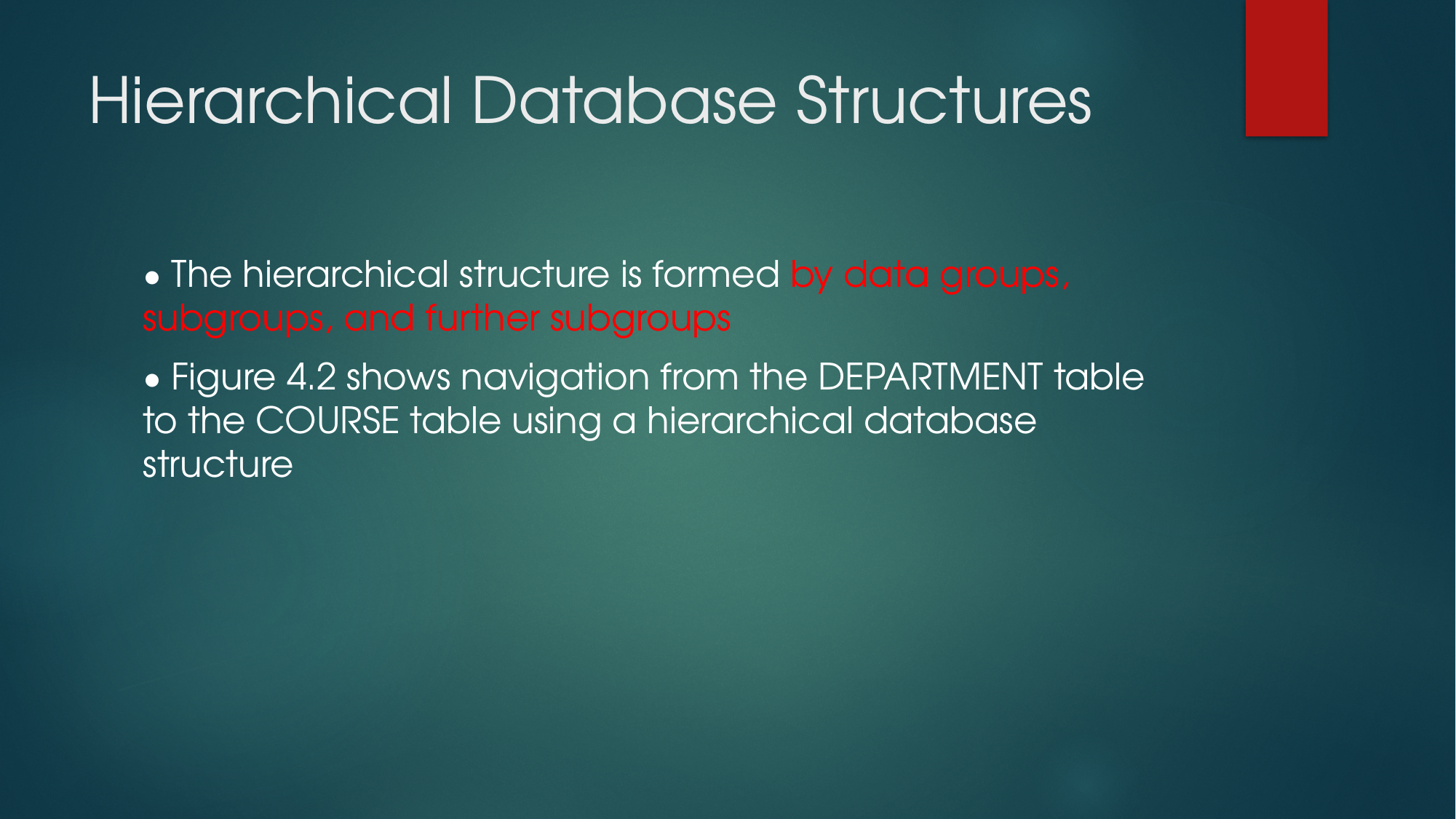

# Hierarchical Database Structures
• The hierarchical structure is formed by data groups, subgroups, and further subgroups
• Figure 4.2 shows navigation from the DEPARTMENT table to the COURSE table using a hierarchical database structure